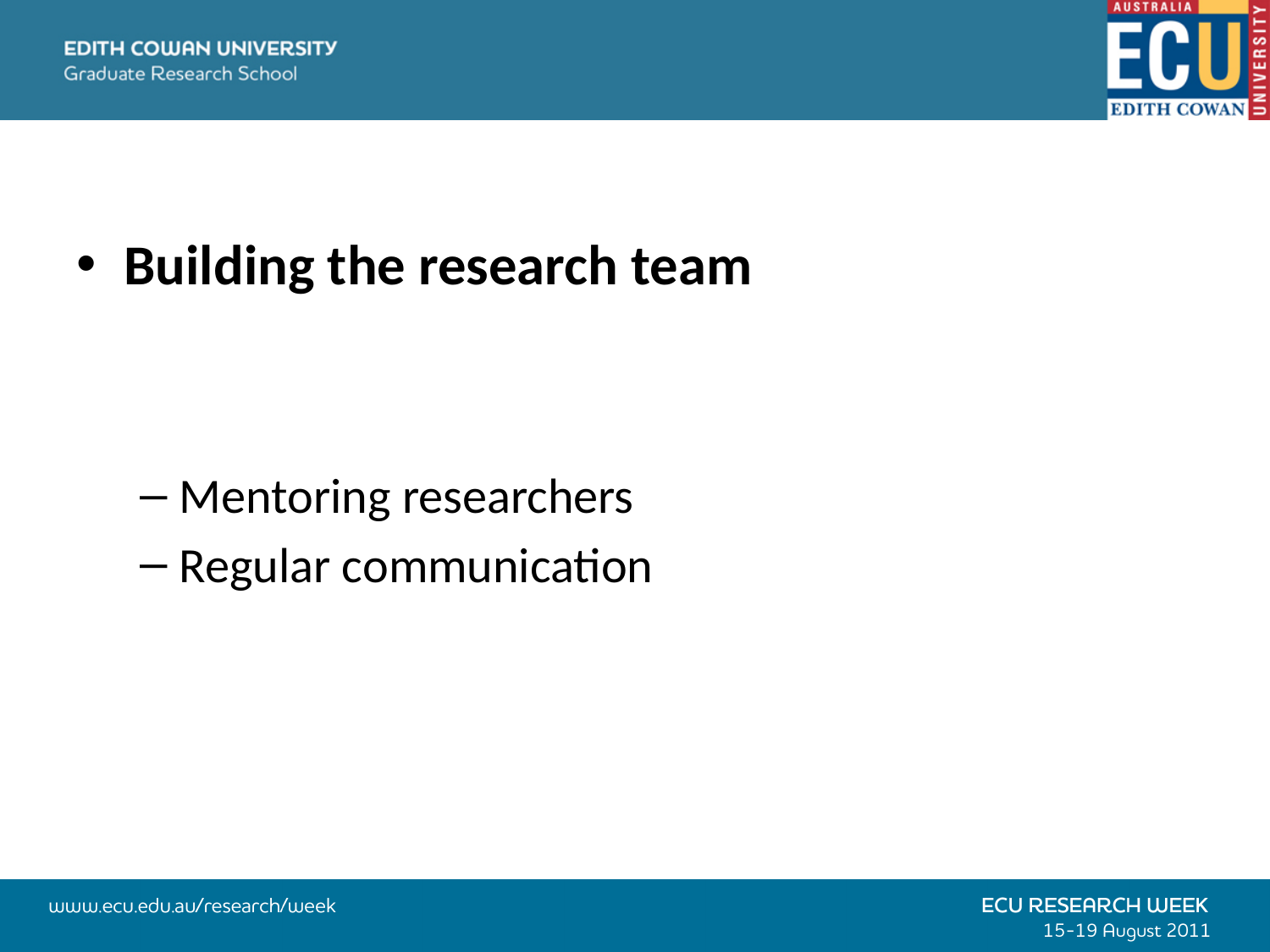

Building the research team

Mentoring researchers
Regular communication